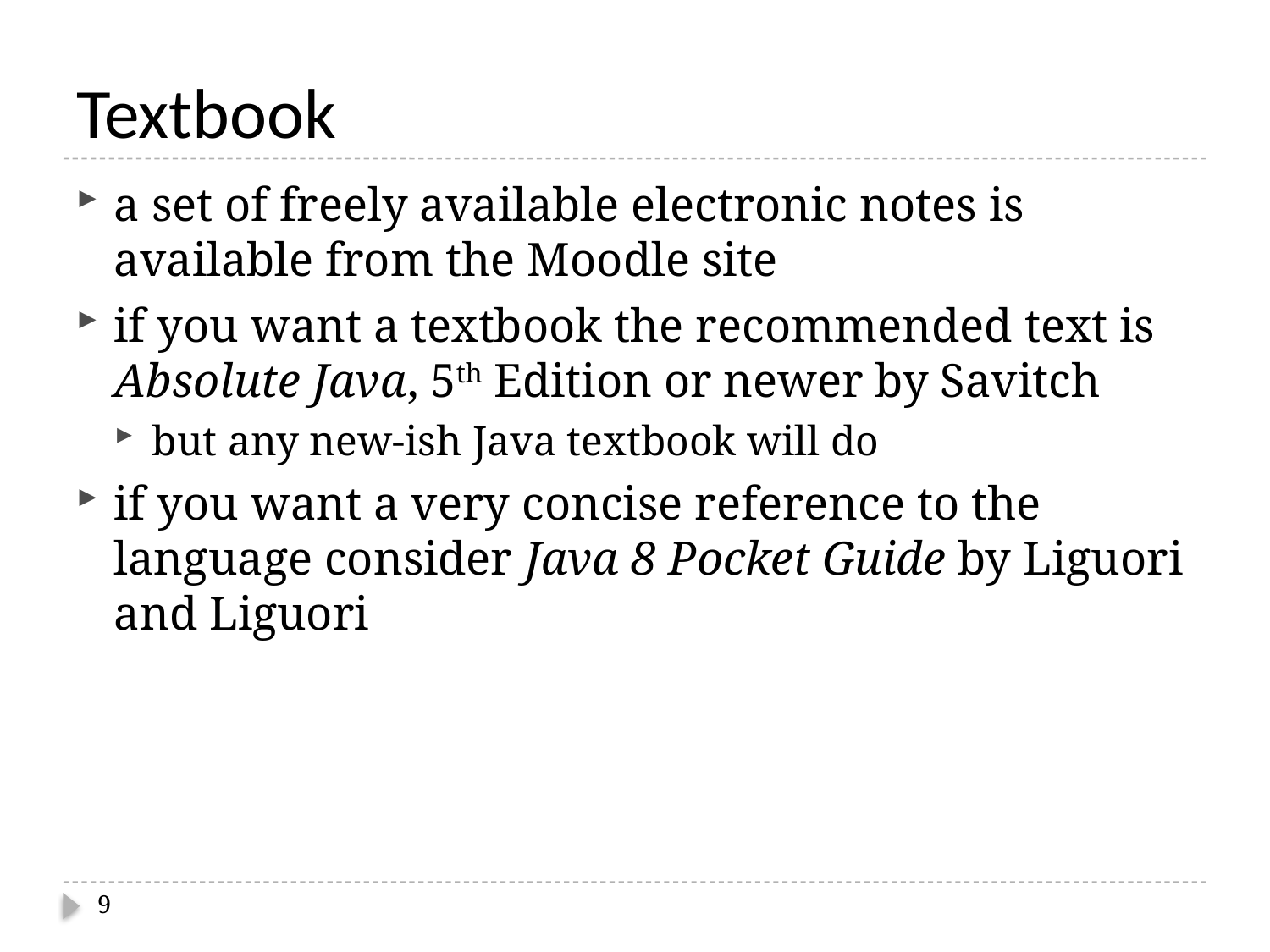

# Textbook
a set of freely available electronic notes is available from the Moodle site
if you want a textbook the recommended text is Absolute Java, 5th Edition or newer by Savitch
but any new-ish Java textbook will do
if you want a very concise reference to the language consider Java 8 Pocket Guide by Liguori and Liguori
9